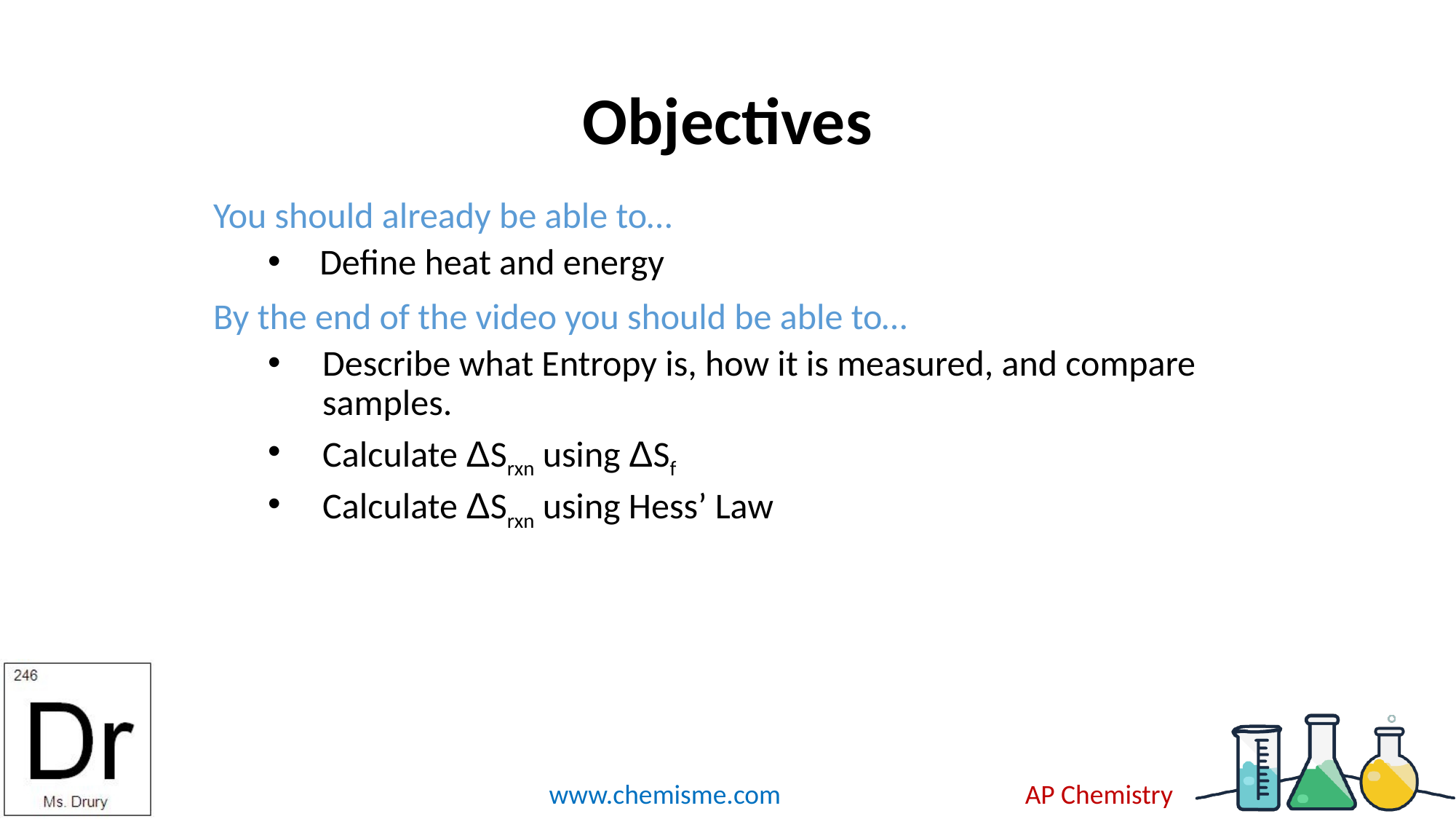

# Objectives
You should already be able to…
   Define heat and energy
By the end of the video you should be able to…
Describe what Entropy is, how it is measured, and compare samples.
Calculate ΔSrxn using ΔSf
Calculate ΔSrxn using Hess’ Law